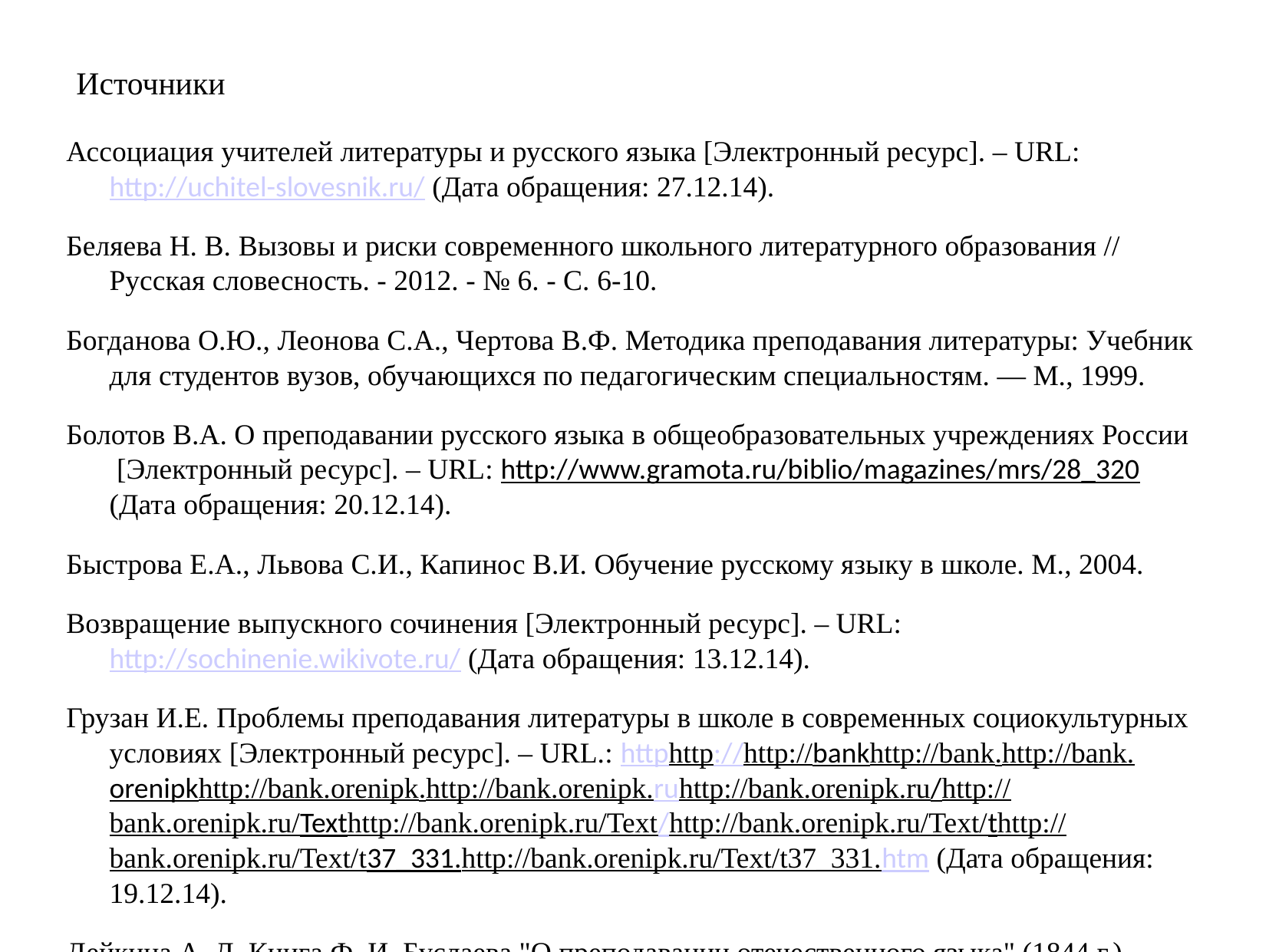

# Источники
Ассоциация учителей литературы и русского языка [Электронный ресурс]. – URL: http://uchitel-slovesnik.ru/ (Дата обращения: 27.12.14).
Беляева Н. В. Вызовы и риски современного школьного литературного образования // Русская словесность. - 2012. - № 6. - С. 6-10.
Богданова О.Ю., Леонова С.А., Чертова В.Ф. Методика преподавания литературы: Учебник для студентов вузов, обучающихся по педагогическим специальностям. — М., 1999.
Болотов В.А. О преподавании русского языка в общеобразовательных учреждениях России  [Электронный ресурс]. – URL: http://www.gramota.ru/biblio/magazines/mrs/28_320(Дата обращения: 20.12.14).
Быстрова Е.А., Львова С.И., Капинос В.И. Обучение русскому языку в школе. М., 2004.
Возвращение выпускного сочинения [Электронный ресурс]. – URL: http://sochinenie.wikivote.ru/ (Дата обращения: 13.12.14).
Грузан И.Е. Проблемы преподавания литературы в школе в современных социокультурных условиях [Электронный ресурс]. – URL.: httphttp://http://bankhttp://bank.http://bank.orenipkhttp://bank.orenipk.http://bank.orenipk.ruhttp://bank.orenipk.ru/http://bank.orenipk.ru/Texthttp://bank.orenipk.ru/Text/http://bank.orenipk.ru/Text/thttp://bank.orenipk.ru/Text/t37_331.http://bank.orenipk.ru/Text/t37_331.htm (Дата обращения: 19.12.14).
Дейкина А. Д. Книга Ф. И. Буслаева "О преподавании отечественного языка" (1844 г.) - первооснова методической науки / А. Д. Дейкина // Русский язык в школе. - 1995. - N 2. - С. 117-118.